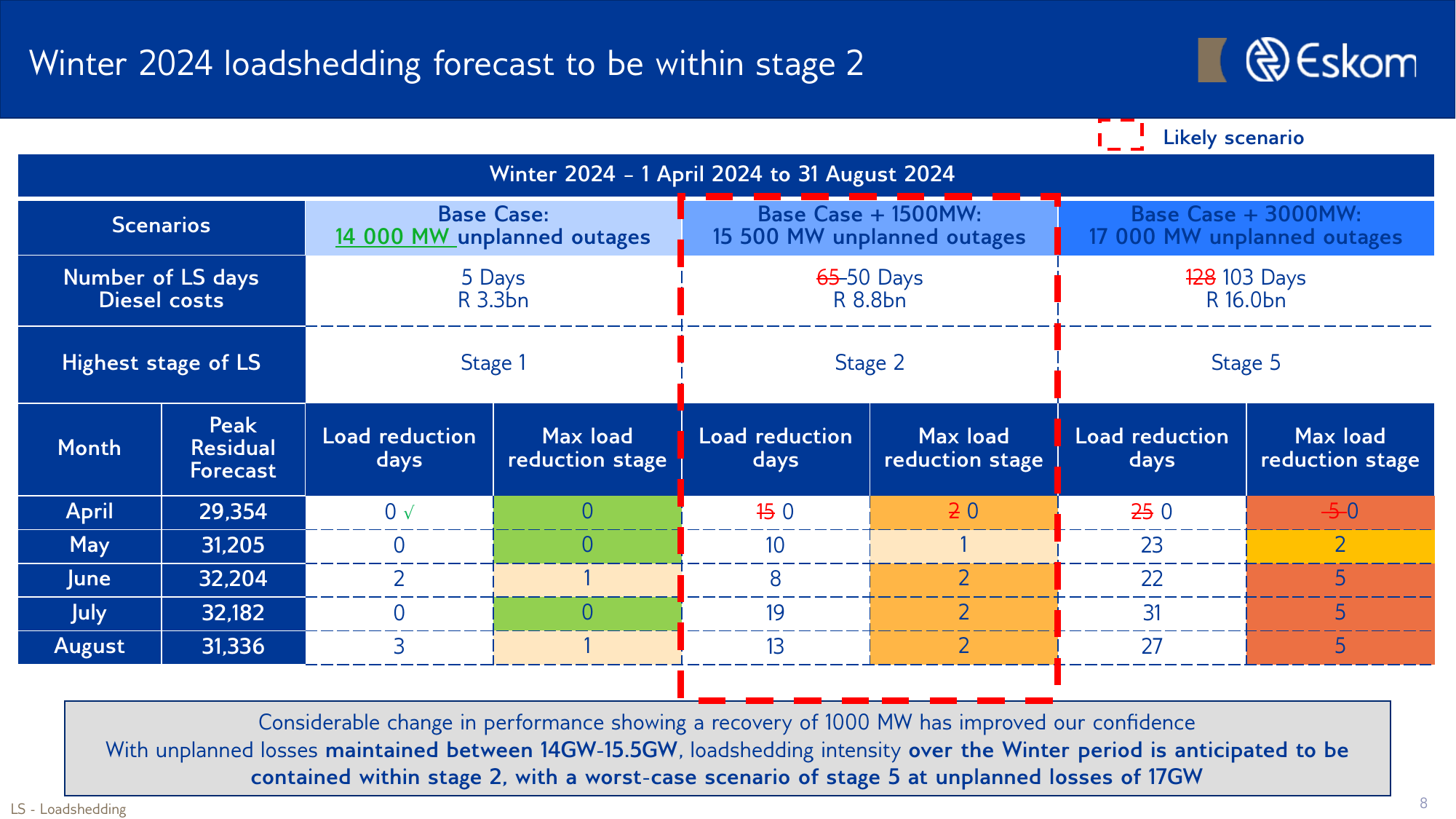

Winter 2024 loadshedding forecast to be within stage 2
Likely scenario

| Winter 2024 – 1 April 2024 to 31 August 2024 |  |  |  |  |  |  |  |
| --- | --- | --- | --- | --- | --- | --- | --- |
| Scenarios |  | Base Case: 14 000 MW unplanned outages |  | Base Case + 1500MW: 15 500 MW unplanned outages |  | Base Case + 3000MW: 17 000 MW unplanned outages |  |
| Number of LS days Diesel costs |  | 5 Days R 3.3bn |  | 65 50 Days R 8.8bn |  | 128 103 Days R 16.0bn |  |
| Highest stage of LS |  | Stage 1 |  | Stage 2 |  | Stage 5 |  |
| Month | Peak Residual Forecast | Load reduction days | Max load reduction stage | Load reduction days | Max load reduction stage | Load reduction days | Max load reduction stage |
| April | 29,354 | 0 √ | 0 | 15 0 | 2 0 | 25 0 | 5 0 |
| May | 31,205 | 0 | 0 | 10 | 1 | 23 | 2 |
| June | 32,204 | 2 | 1 | 8 | 2 | 22 | 5 |
| July | 32,182 | 0 | 0 | 19 | 2 | 31 | 5 |
| August | 31,336 | 3 | 1 | 13 | 2 | 27 | 5 |

Considerable change in performance showing a recovery of 1000 MW has improved our confidence
With unplanned losses maintained between 14GW-15.5GW, loadshedding intensity over the Winter period is anticipated to be contained within stage 2, with a worst-case scenario of stage 5 at unplanned losses of 17GW
8
LS - Loadshedding